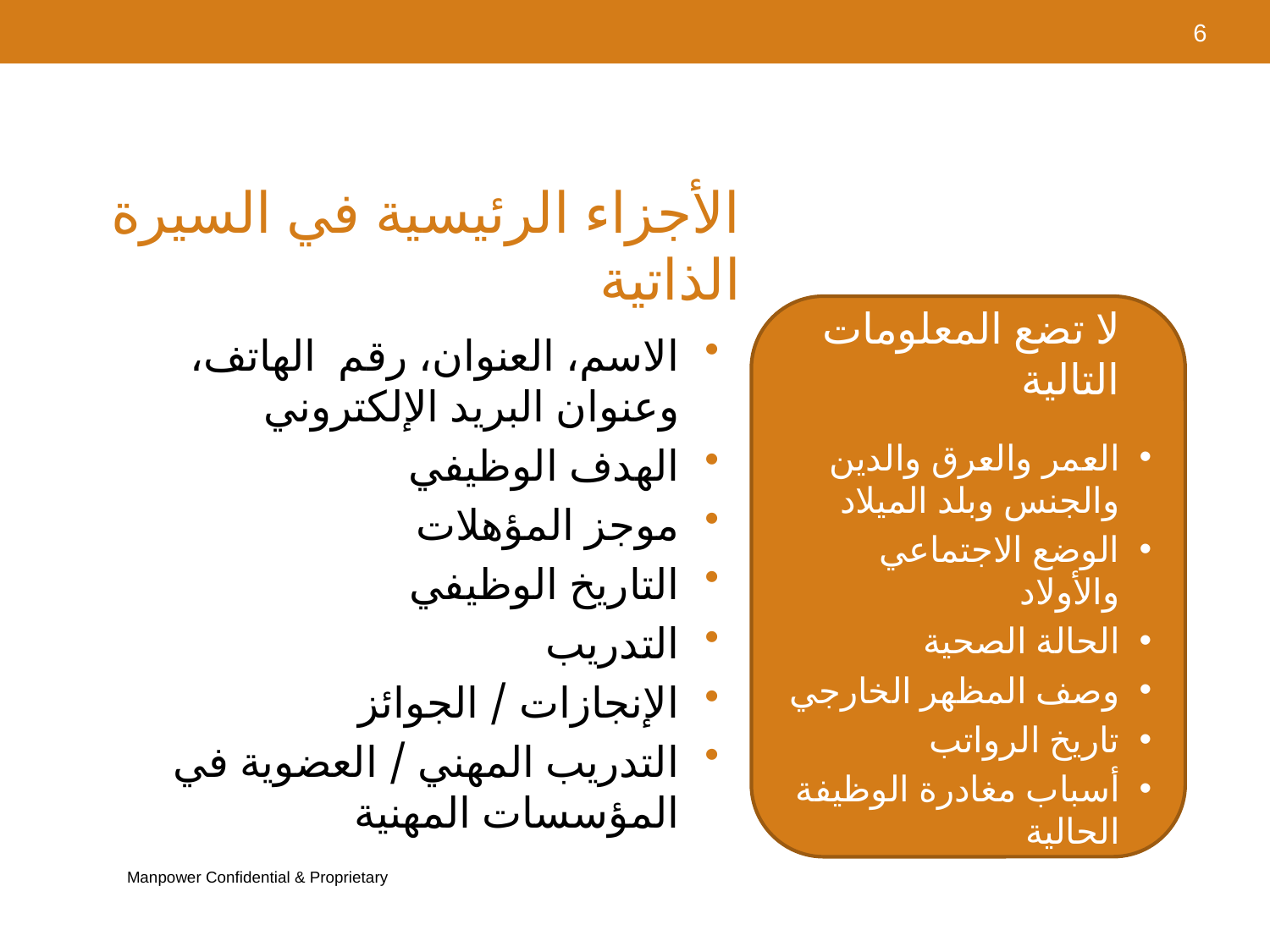

6
الأجزاء الرئيسية في السيرة الذاتية
لا تضع المعلومات التالية

العمر والعرق والدين والجنس وبلد الميلاد
الوضع الاجتماعي والأولاد
الحالة الصحية
وصف المظهر الخارجي
تاريخ الرواتب
أسباب مغادرة الوظيفة الحالية
الاسم، العنوان، رقم  الهاتف، وعنوان البريد الإلكتروني
الهدف الوظيفي
موجز المؤهلات
التاريخ الوظيفي
التدريب
الإنجازات / الجوائز
التدريب المهني / العضوية في المؤسسات المهنية